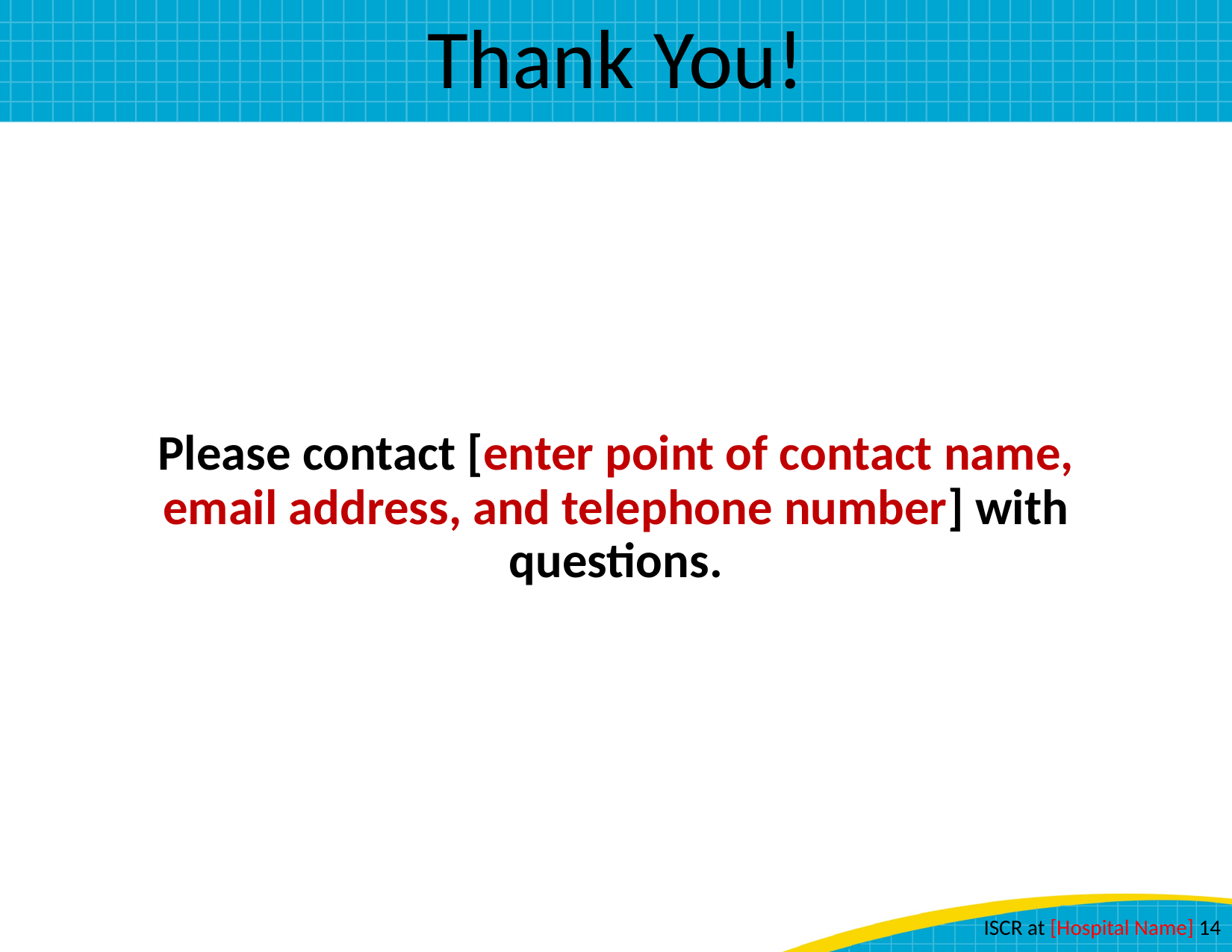

# Thank You!

Please contact [enter point of contact name, email address, and telephone number] with questions.

ISCR at [Hospital Name] 14